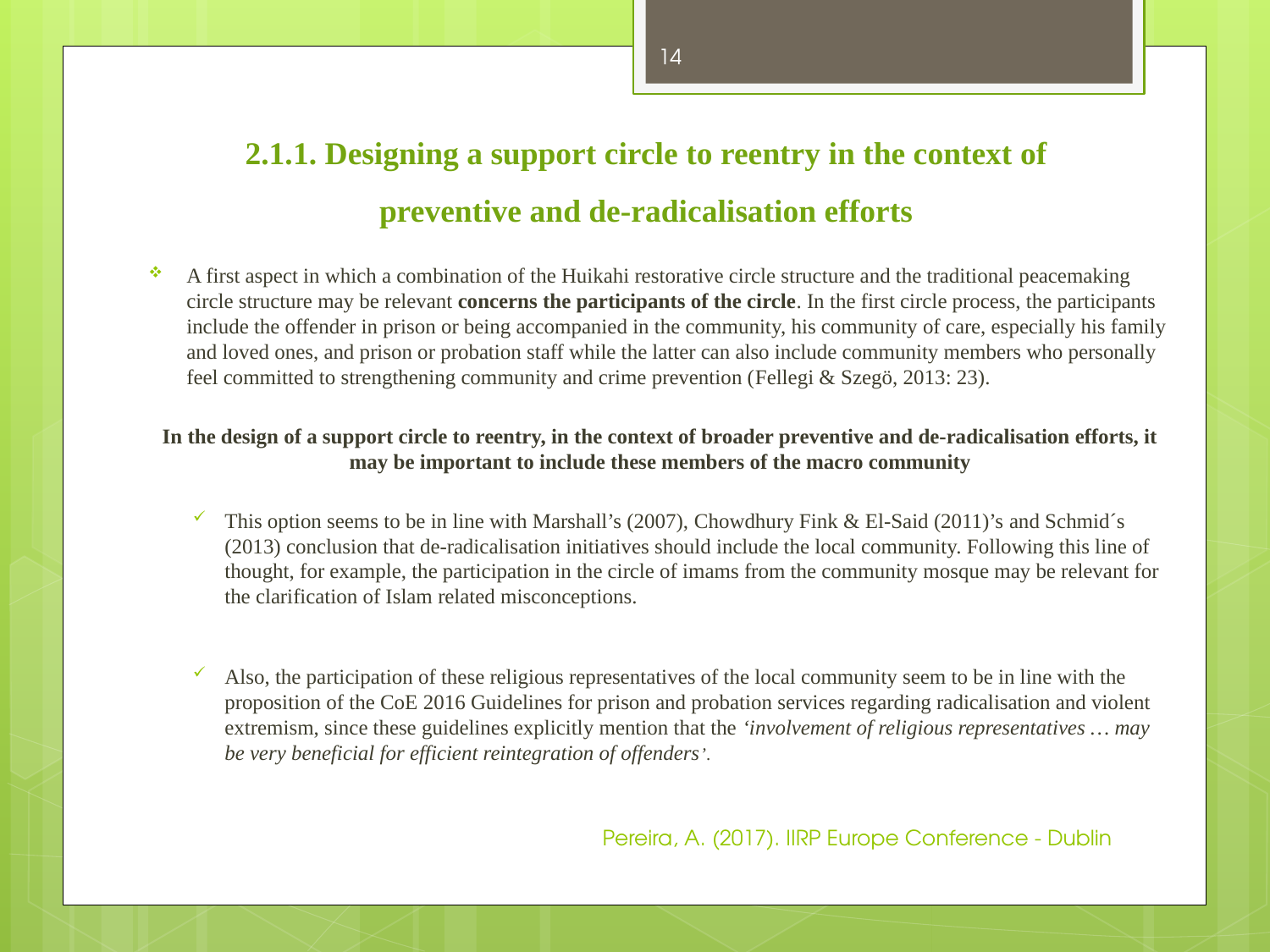

14
# 2.1.1. Designing a support circle to reentry in the context of preventive and de-radicalisation efforts

A first aspect in which a combination of the Huikahi restorative circle structure and the traditional peacemaking circle structure may be relevant concerns the participants of the circle. In the first circle process, the participants include the offender in prison or being accompanied in the community, his community of care, especially his family and loved ones, and prison or probation staff while the latter can also include community members who personally feel committed to strengthening community and crime prevention (Fellegi & Szegö, 2013: 23).

In the design of a support circle to reentry, in the context of broader preventive and de-radicalisation efforts, it may be important to include these members of the macro community

This option seems to be in line with Marshall’s (2007), Chowdhury Fink & El-Said (2011)’s and Schmid´s (2013) conclusion that de-radicalisation initiatives should include the local community. Following this line of thought, for example, the participation in the circle of imams from the community mosque may be relevant for the clarification of Islam related misconceptions.

Also, the participation of these religious representatives of the local community seem to be in line with the proposition of the CoE 2016 Guidelines for prison and probation services regarding radicalisation and violent extremism, since these guidelines explicitly mention that the ‘involvement of religious representatives … may be very beneficial for efficient reintegration of offenders’.
Pereira, A. (2017). IIRP Europe Conference - Dublin